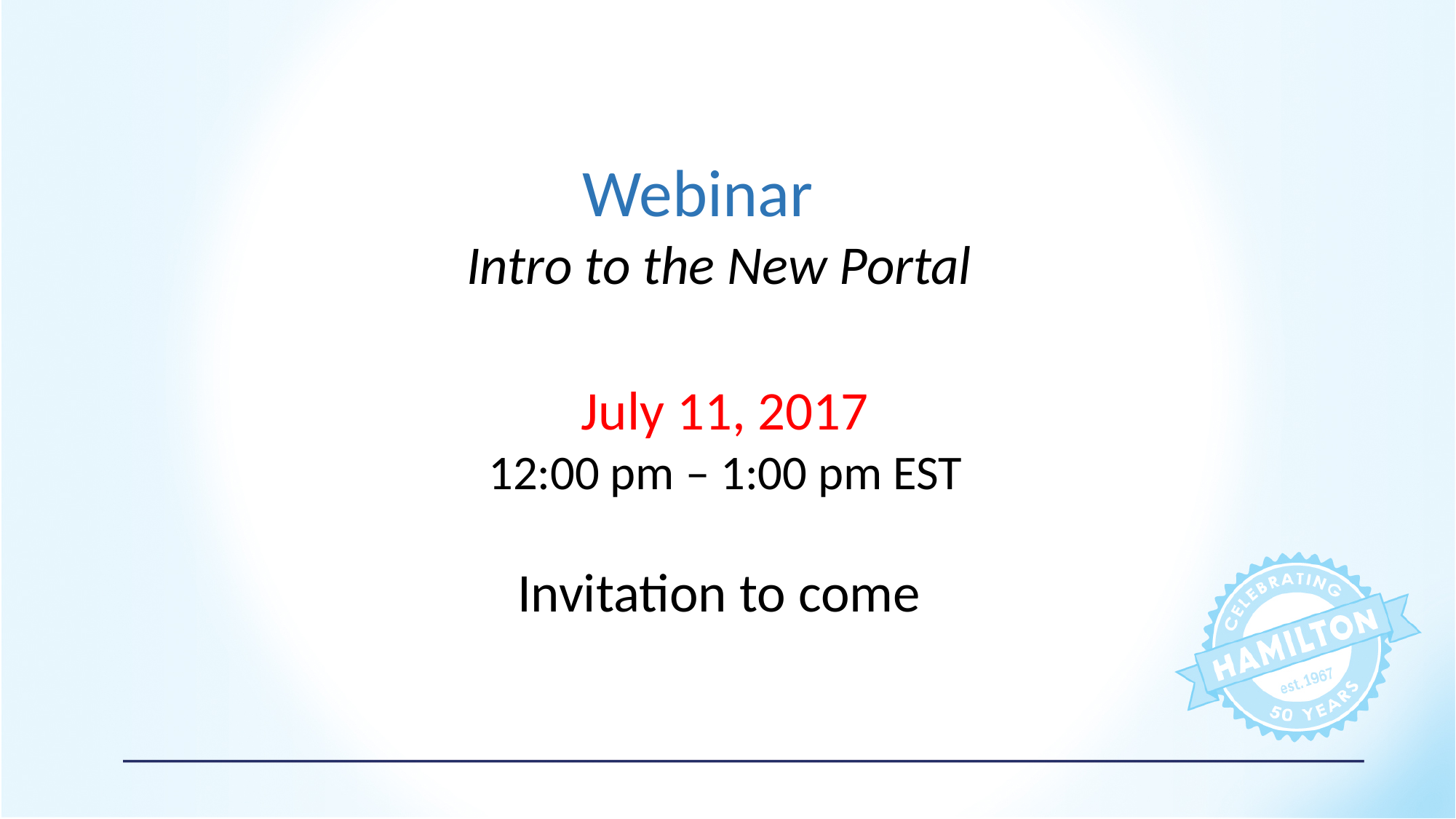

Webinar
Intro to the New Portal

July 11, 2017
12:00 pm – 1:00 pm EST

Invitation to come